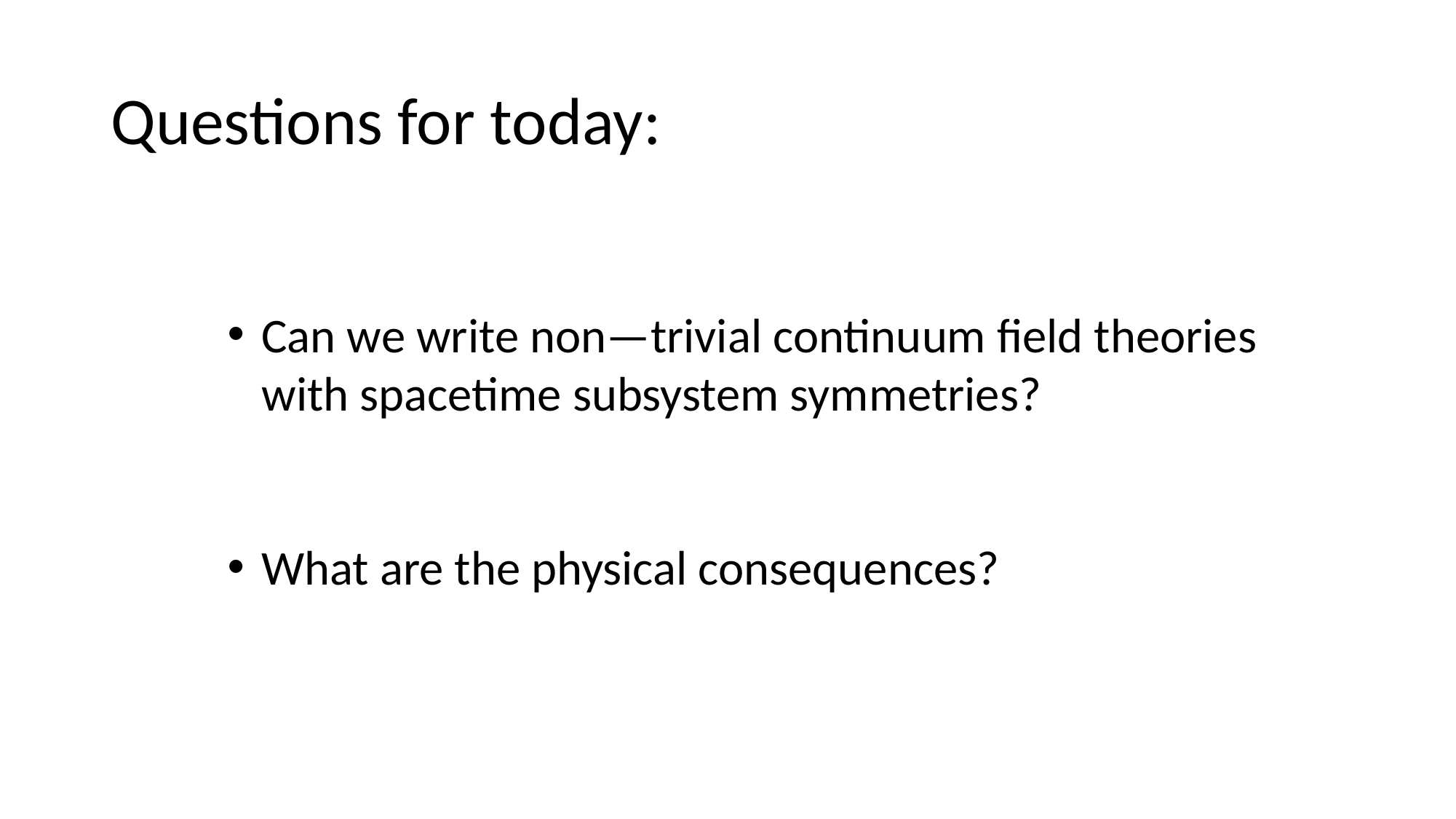

# Questions for today:
Can we write non—trivial continuum field theories with spacetime subsystem symmetries?

What are the physical consequences?